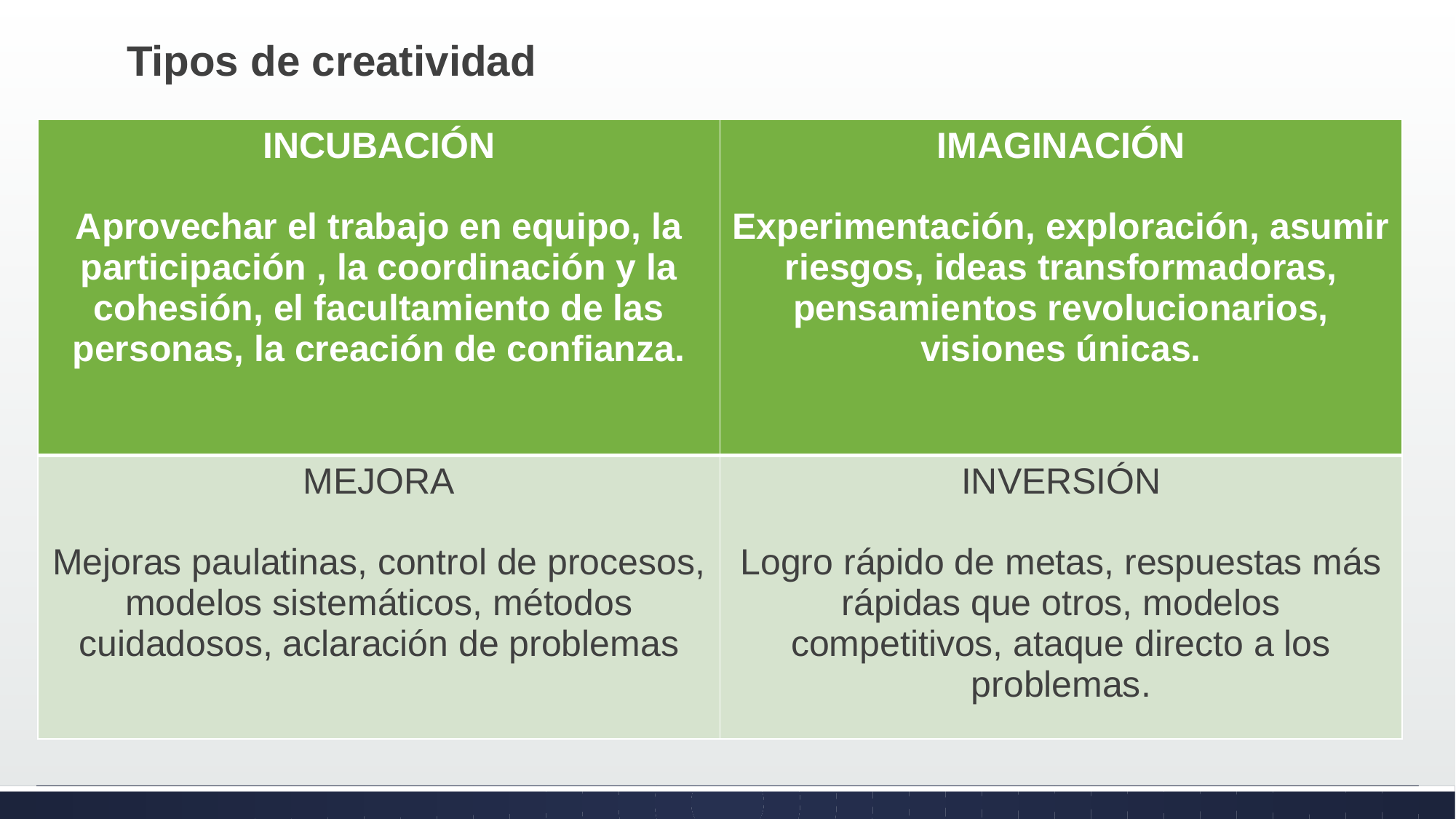

Tipos de creatividad
| INCUBACIÓN Aprovechar el trabajo en equipo, la participación , la coordinación y la cohesión, el facultamiento de las personas, la creación de confianza. | IMAGINACIÓN Experimentación, exploración, asumir riesgos, ideas transformadoras, pensamientos revolucionarios, visiones únicas. |
| --- | --- |
| MEJORA Mejoras paulatinas, control de procesos, modelos sistemáticos, métodos cuidadosos, aclaración de problemas | INVERSIÓN Logro rápido de metas, respuestas más rápidas que otros, modelos competitivos, ataque directo a los problemas. |